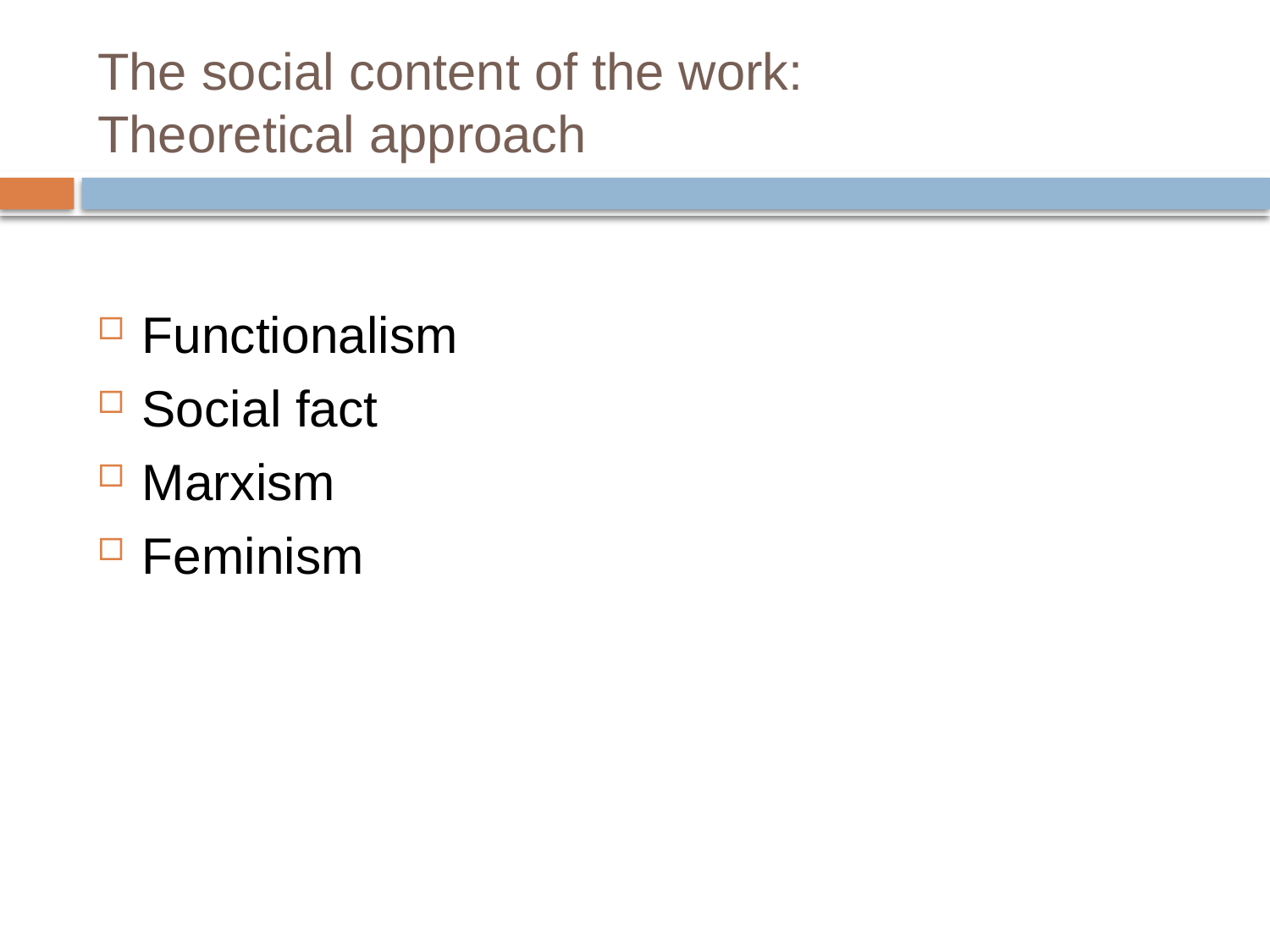

# The social content of the work: Theoretical approach

Functionalism
Social fact
Marxism
Feminism